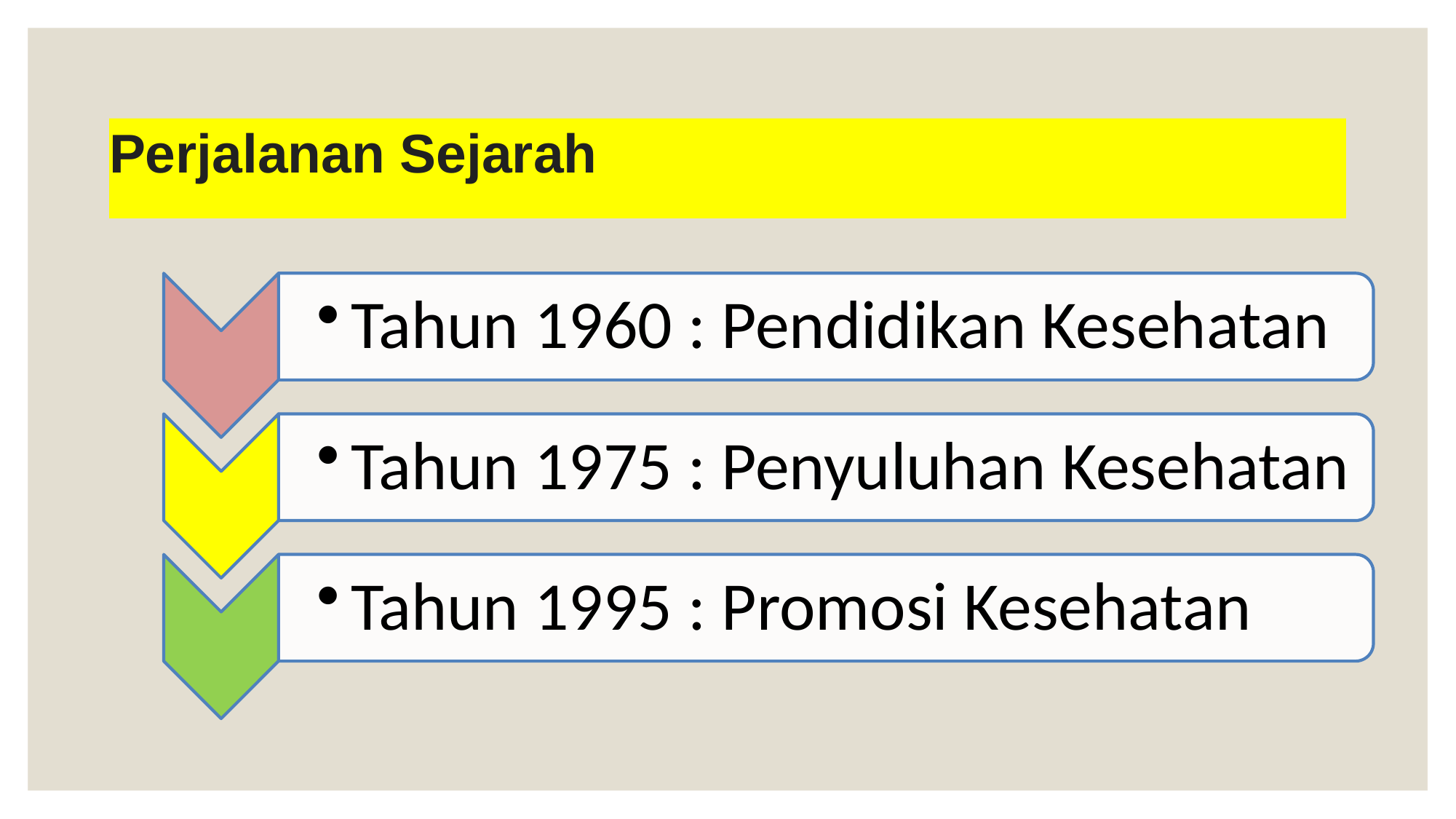

# Perjalanan Sejarah

Tahun 1960 : Pendidikan Kesehatan

Tahun 1975 : Penyuluhan Kesehatan

Tahun 1995 : Promosi Kesehatan